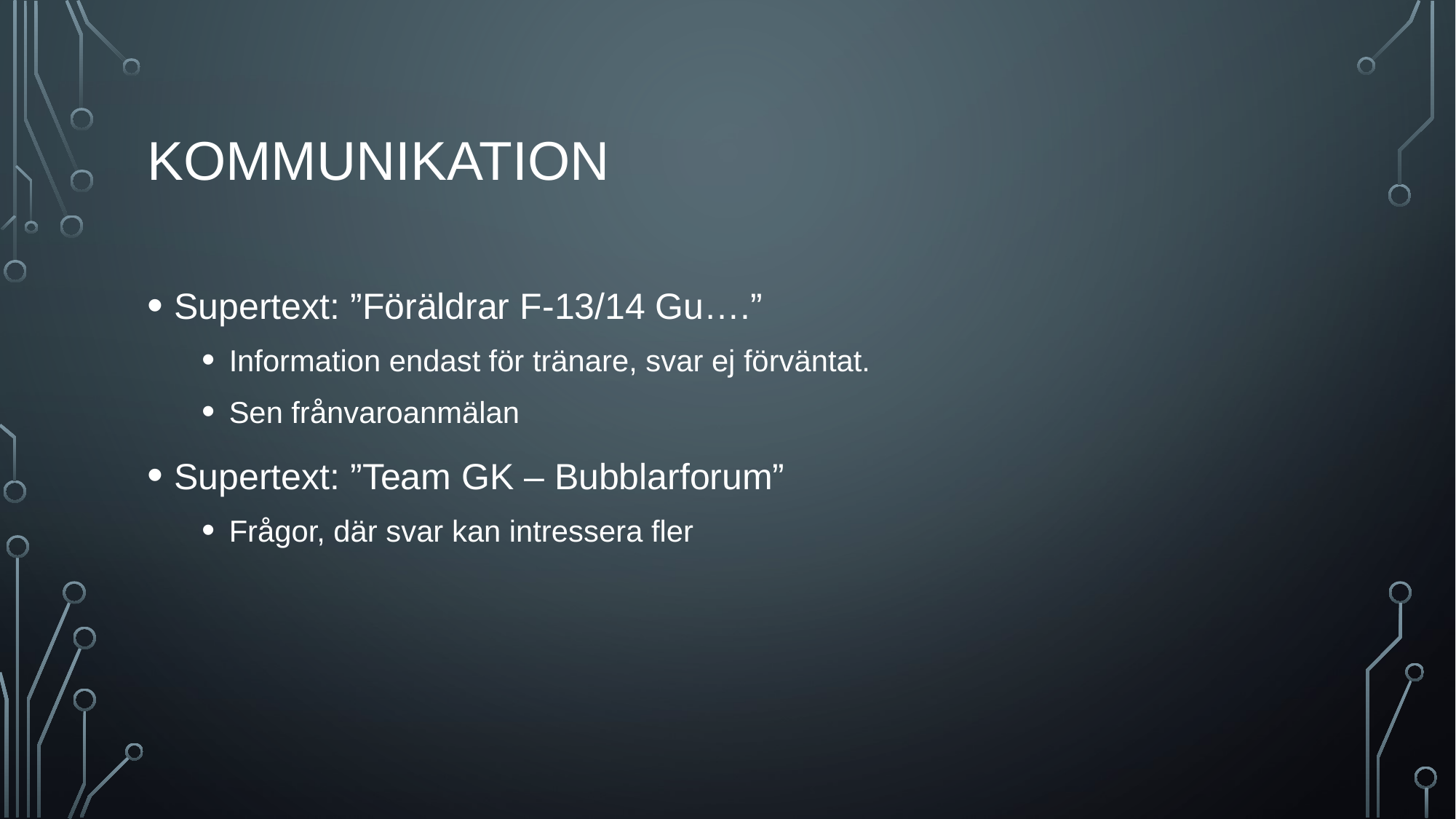

# Kommunikation
Supertext: ”Föräldrar F-13/14 Gu….”
Information endast för tränare, svar ej förväntat.
Sen frånvaroanmälan
Supertext: ”Team GK – Bubblarforum”
Frågor, där svar kan intressera fler